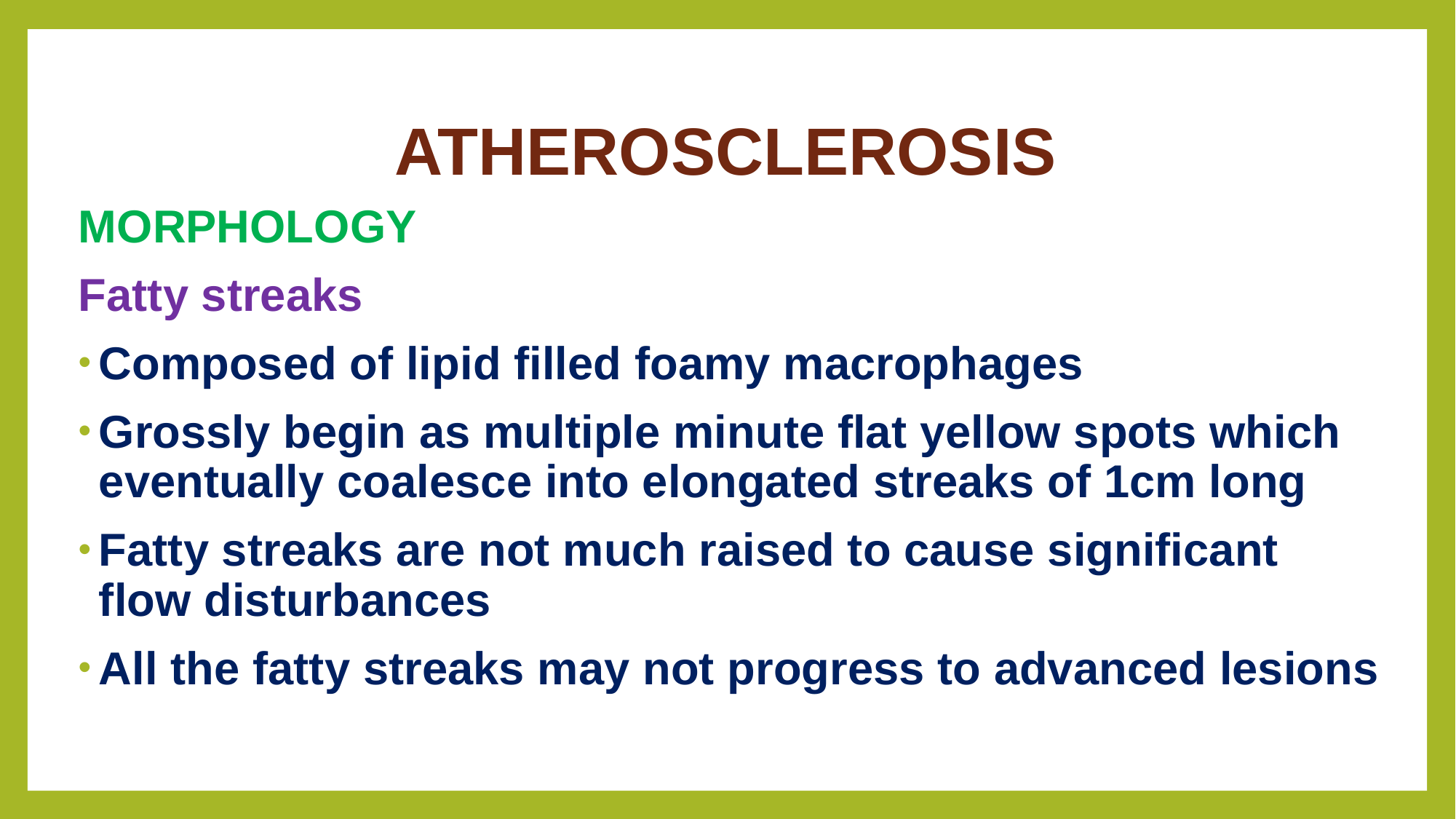

# ATHEROSCLEROSIS
MORPHOLOGY
Fatty streaks
Composed of lipid filled foamy macrophages
Grossly begin as multiple minute flat yellow spots which eventually coalesce into elongated streaks of 1cm long
Fatty streaks are not much raised to cause significant flow disturbances
All the fatty streaks may not progress to advanced lesions